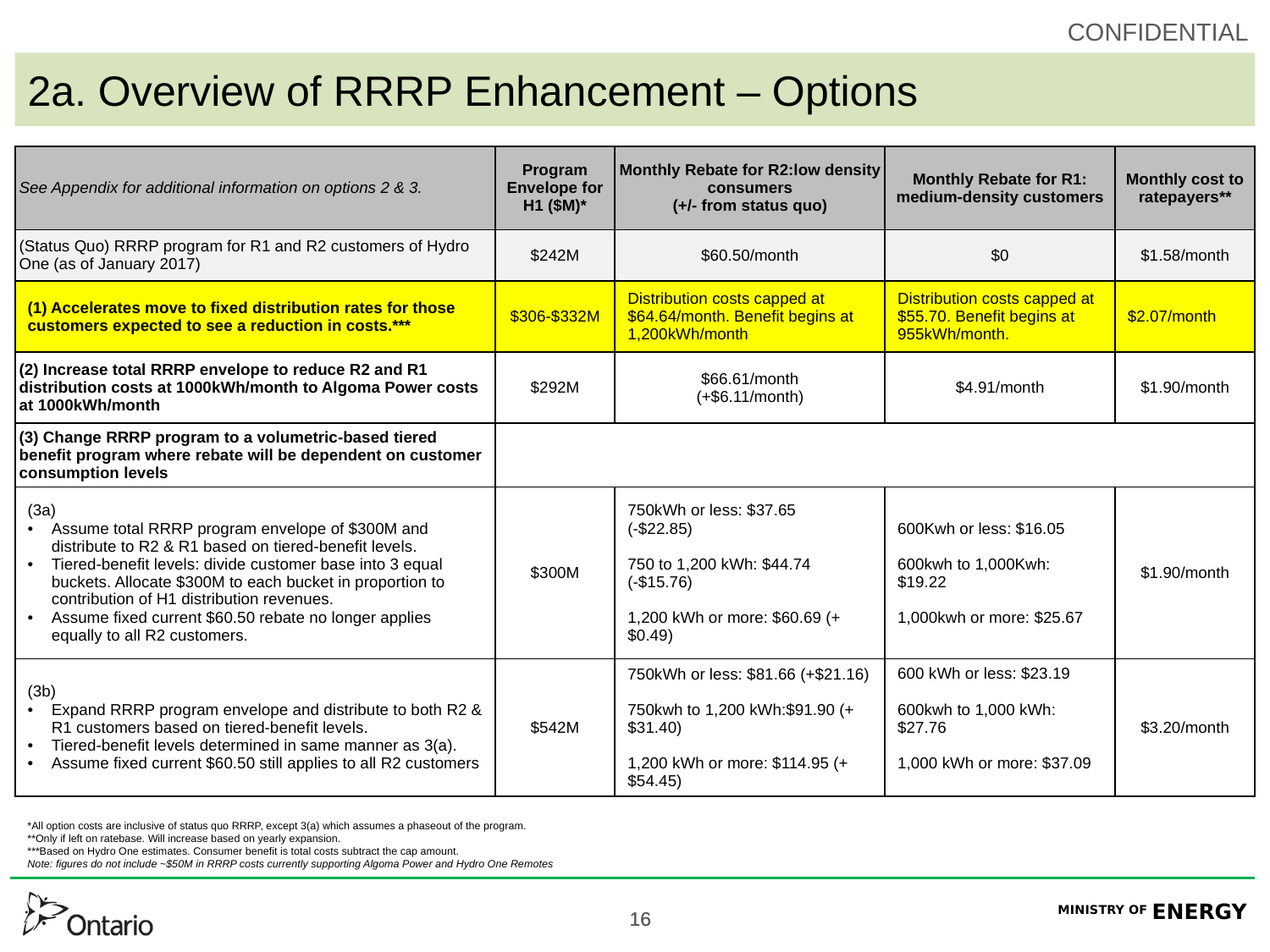

# 2a. Overview of RRRP Enhancement – Options
| See Appendix for additional information on options 2 & 3. | Program Envelope for H1 ($M)\* | Monthly Rebate for R2:low density consumers (+/- from status quo) | Monthly Rebate for R1: medium-density customers | Monthly cost to ratepayers\*\* |
| --- | --- | --- | --- | --- |
| (Status Quo) RRRP program for R1 and R2 customers of Hydro One (as of January 2017) | $242M | $60.50/month | $0 | $1.58/month |
| (1) Accelerates move to fixed distribution rates for those customers expected to see a reduction in costs.\*\*\* | $306-$332M | Distribution costs capped at $64.64/month. Benefit begins at 1,200kWh/month | Distribution costs capped at $55.70. Benefit begins at 955kWh/month. | $2.07/month |
| (2) Increase total RRRP envelope to reduce R2 and R1 distribution costs at 1000kWh/month to Algoma Power costs at 1000kWh/month | $292M | $66.61/month (+$6.11/month) | $4.91/month | $1.90/month |
| (3) Change RRRP program to a volumetric-based tiered benefit program where rebate will be dependent on customer consumption levels |  |  |  |  |
| (3a) Assume total RRRP program envelope of $300M and distribute to R2 & R1 based on tiered-benefit levels. Tiered-benefit levels: divide customer base into 3 equal buckets. Allocate $300M to each bucket in proportion to contribution of H1 distribution revenues. Assume fixed current $60.50 rebate no longer applies equally to all R2 customers. | $300M | 750kWh or less: $37.65 (-$22.85) 750 to 1,200 kWh: $44.74 (-$15.76) 1,200 kWh or more: $60.69 (+$0.49) | 600Kwh or less: $16.05 600kwh to 1,000Kwh: $19.22 1,000kwh or more: $25.67 | $1.90/month |
| (3b) Expand RRRP program envelope and distribute to both R2 & R1 customers based on tiered-benefit levels. Tiered-benefit levels determined in same manner as 3(a). Assume fixed current $60.50 still applies to all R2 customers | $542M | 750kWh or less: $81.66 (+$21.16) 750kwh to 1,200 kWh:$91.90 (+$31.40) 1,200 kWh or more: $114.95 (+$54.45) | 600 kWh or less: $23.19 600kwh to 1,000 kWh: $27.76 1,000 kWh or more: $37.09 | $3.20/month |
*All option costs are inclusive of status quo RRRP, except 3(a) which assumes a phaseout of the program.
**Only if left on ratebase. Will increase based on yearly expansion.
***Based on Hydro One estimates. Consumer benefit is total costs subtract the cap amount.
Note: figures do not include ~$50M in RRRP costs currently supporting Algoma Power and Hydro One Remotes